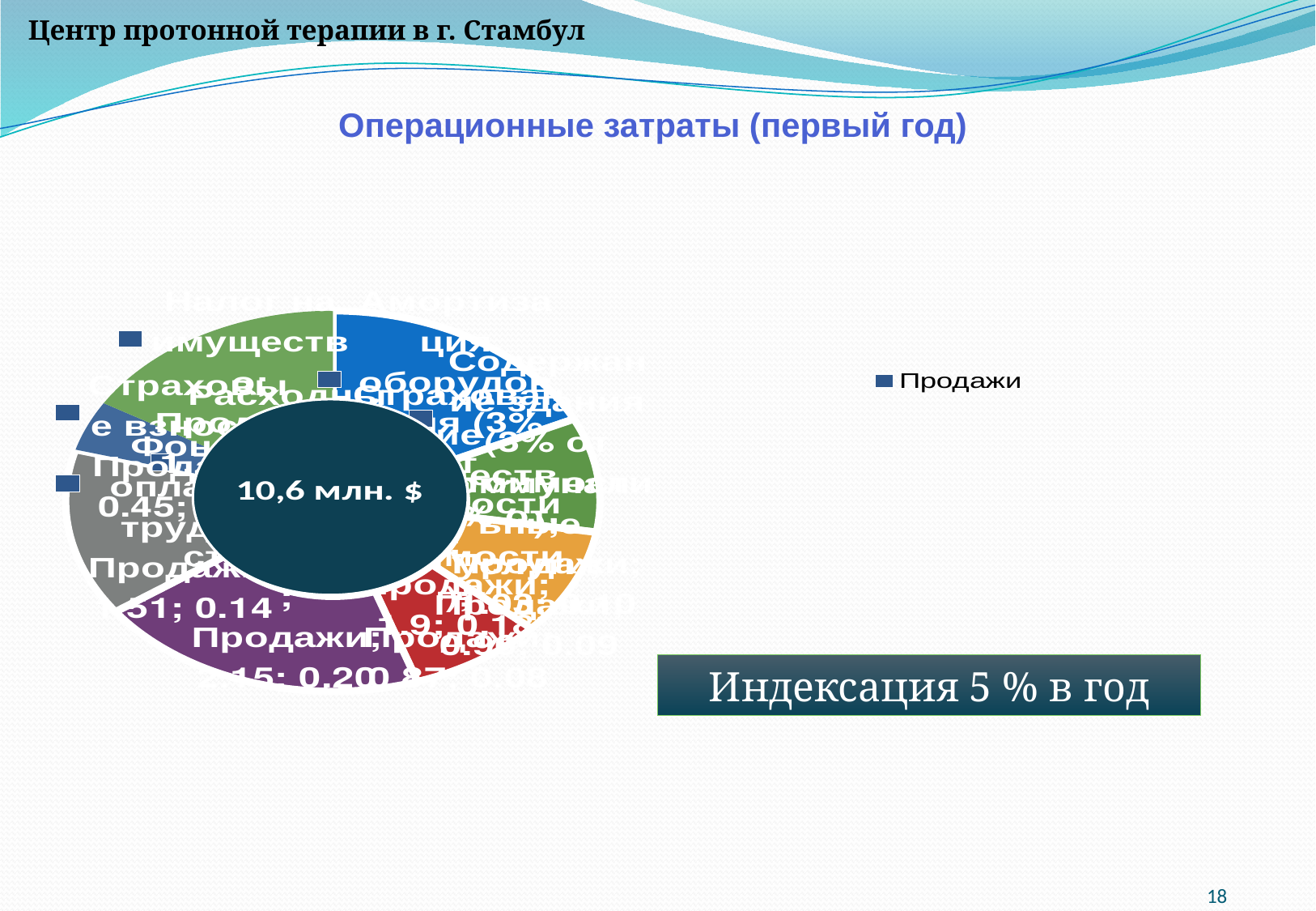

Центр протонной терапии в г. Стамбул
Операционные затраты (первый год)

### Chart

| Category |
|---|

### Chart

| Category | Продажи |
|---|---|
| Амортизация оборудования (3% от стоимости | 1.9000000000000001 |
| Содержание здания (3% от стоимости) | 1.03 |
| Коммунальные услуги | 0.9600000000000004 |
| Страхование имущества, (1 % от стоимости) | 0.8700000000000004 |
| Расходные материалы, стационар | 2.15 |
| Фонд оплаты труда | 1.51 |
| Страховые взносы | 0.45 |
| Налог на имущество | 1.74 |
Индексация 5 % в год
18